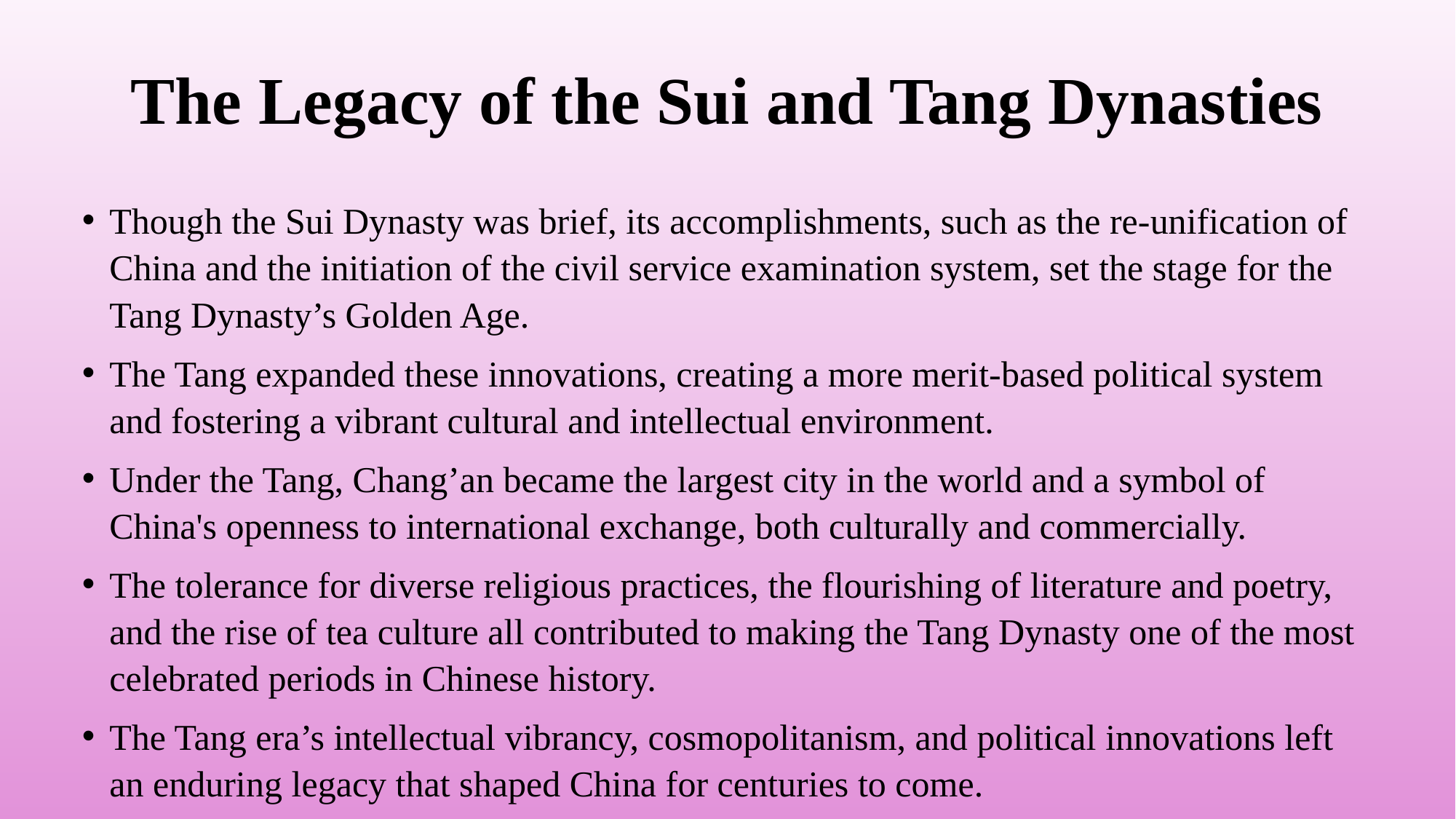

# The Legacy of the Sui and Tang Dynasties
Though the Sui Dynasty was brief, its accomplishments, such as the re-unification of China and the initiation of the civil service examination system, set the stage for the Tang Dynasty’s Golden Age.
The Tang expanded these innovations, creating a more merit-based political system and fostering a vibrant cultural and intellectual environment.
Under the Tang, Chang’an became the largest city in the world and a symbol of China's openness to international exchange, both culturally and commercially.
The tolerance for diverse religious practices, the flourishing of literature and poetry, and the rise of tea culture all contributed to making the Tang Dynasty one of the most celebrated periods in Chinese history.
The Tang era’s intellectual vibrancy, cosmopolitanism, and political innovations left an enduring legacy that shaped China for centuries to come.